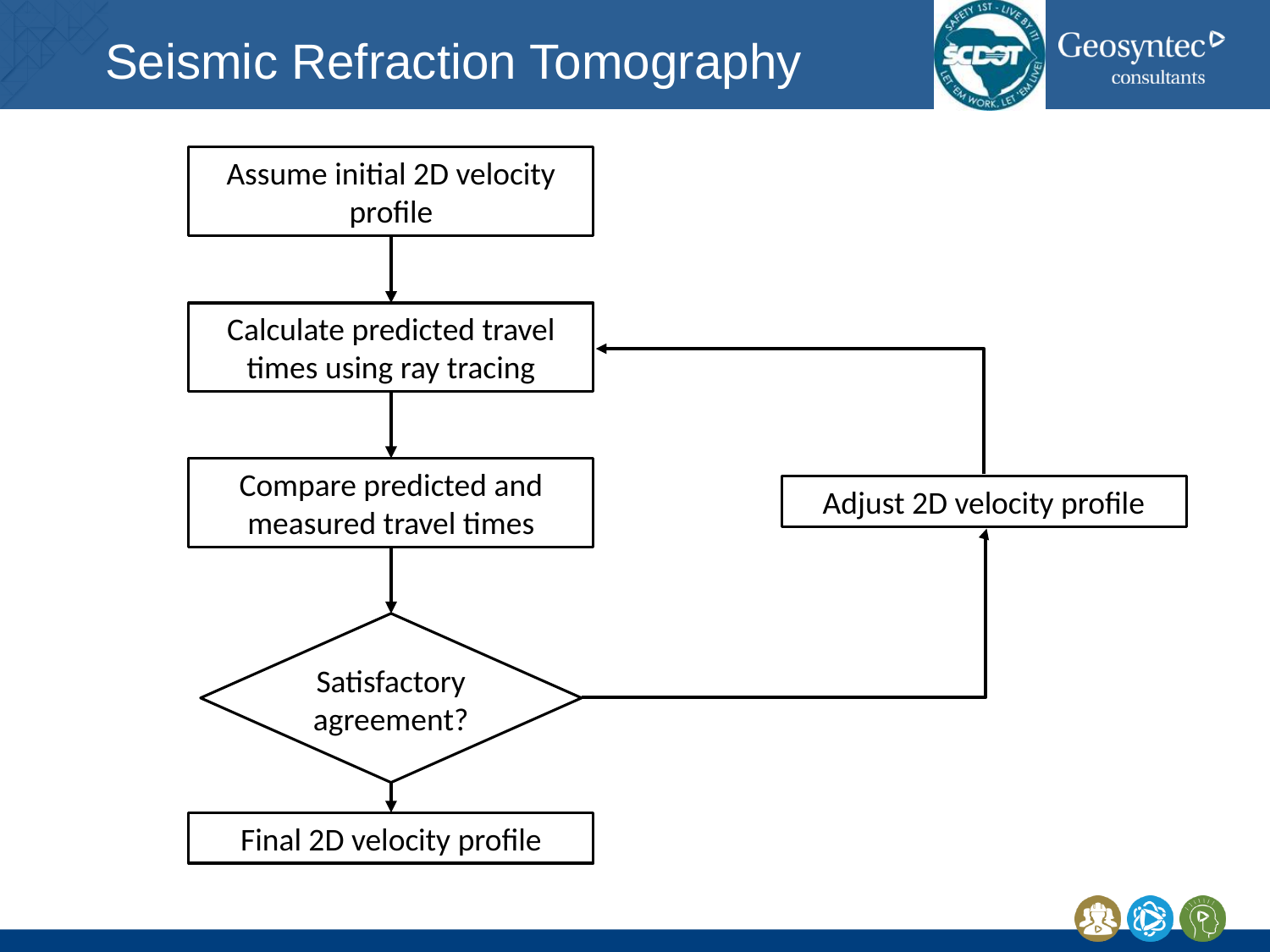

# Seismic Refraction Tomography
Assume initial 2D velocity profile
Calculate predicted travel times using ray tracing

Compare predicted and measured travel times
Adjust 2D velocity profile

Satisfactory
agreement?
Final 2D velocity profile